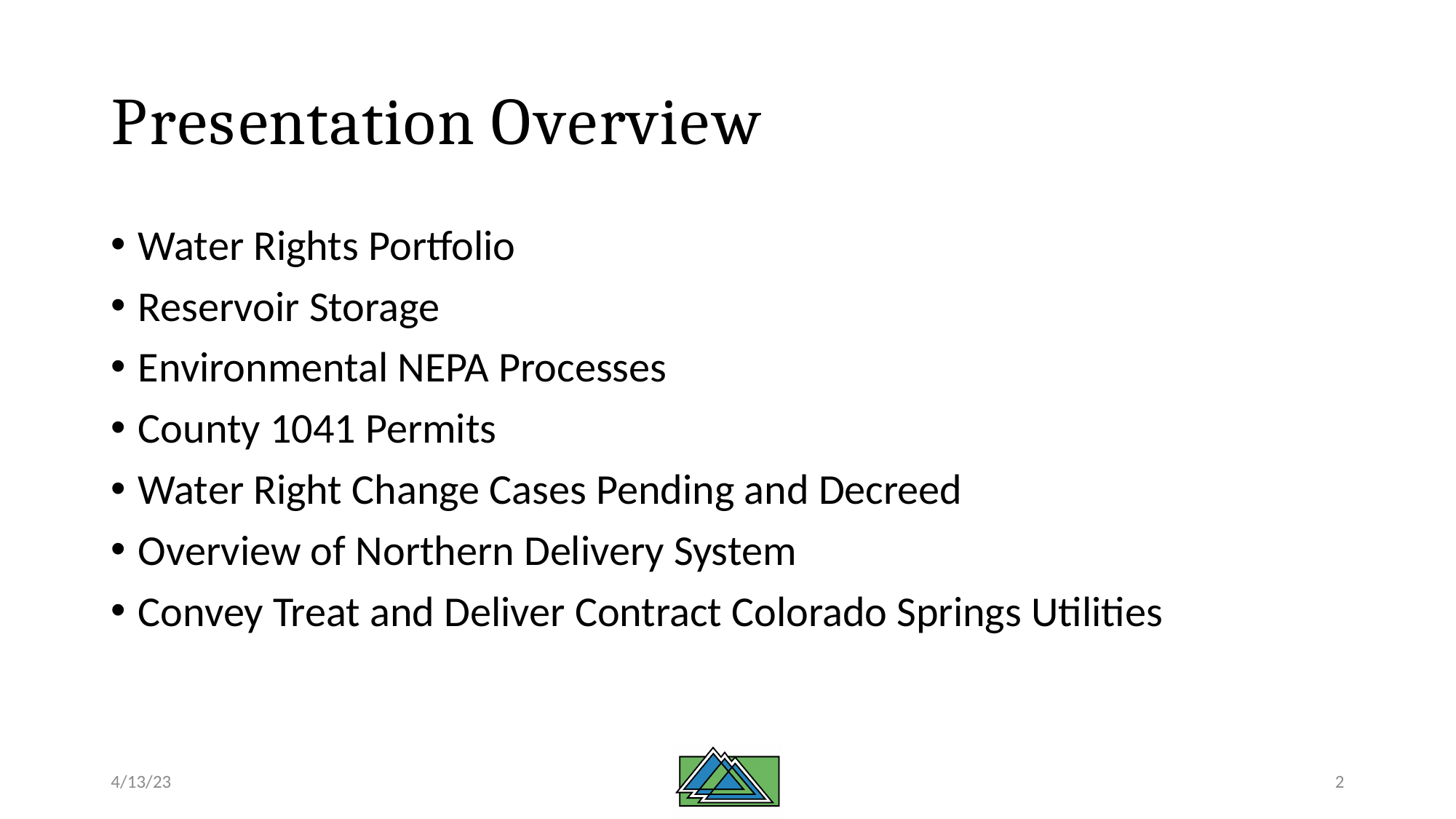

# Presentation Overview
Water Rights Portfolio
Reservoir Storage
Environmental NEPA Processes
County 1041 Permits
Water Right Change Cases Pending and Decreed
Overview of Northern Delivery System
Convey Treat and Deliver Contract Colorado Springs Utilities
4/13/23
2